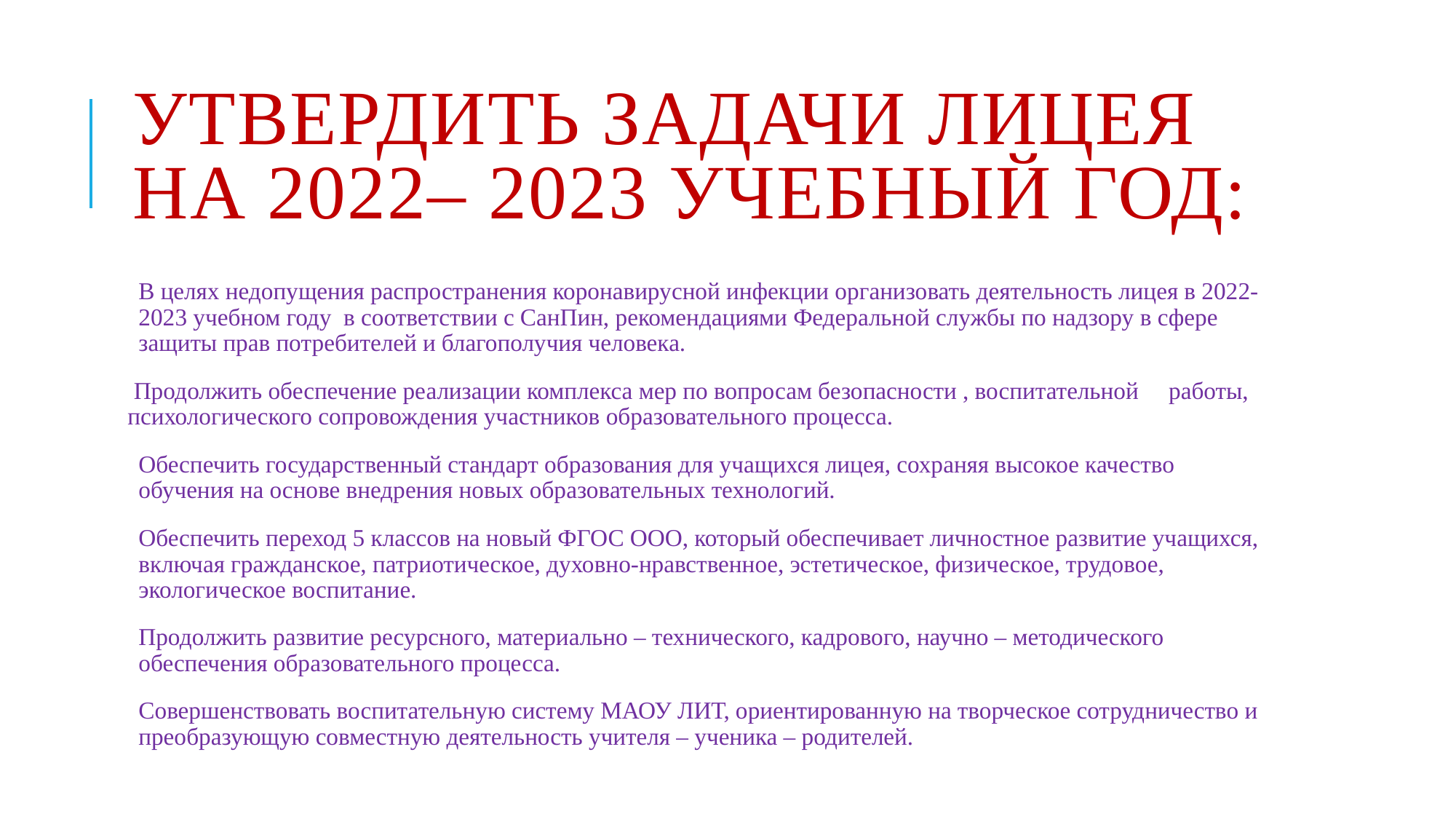

# Утвердить задачи лицея на 2022– 2023 учебный год:
В целях недопущения распространения коронавирусной инфекции организовать деятельность лицея в 2022-2023 учебном году  в соответствии с СанПин, рекомендациями Федеральной службы по надзору в сфере защиты прав потребителей и благополучия человека.
 Продолжить обеспечение реализации комплекса мер по вопросам безопасности , воспитательной     работы, психологического сопровождения участников образовательного процесса.
Обеспечить государственный стандарт образования для учащихся лицея, сохраняя высокое качество обучения на основе внедрения новых образовательных технологий.
Обеспечить переход 5 классов на новый ФГОС ООО, который обеспечивает личностное развитие учащихся, включая гражданское, патриотическое, духовно-нравственное, эстетическое, физическое, трудовое, экологическое воспитание.
Продолжить развитие ресурсного, материально – технического, кадрового, научно – методического обеспечения образовательного процесса.
Совершенствовать воспитательную систему МАОУ ЛИТ, ориентированную на творческое сотрудничество и преобразующую совместную деятельность учителя – ученика – родителей.